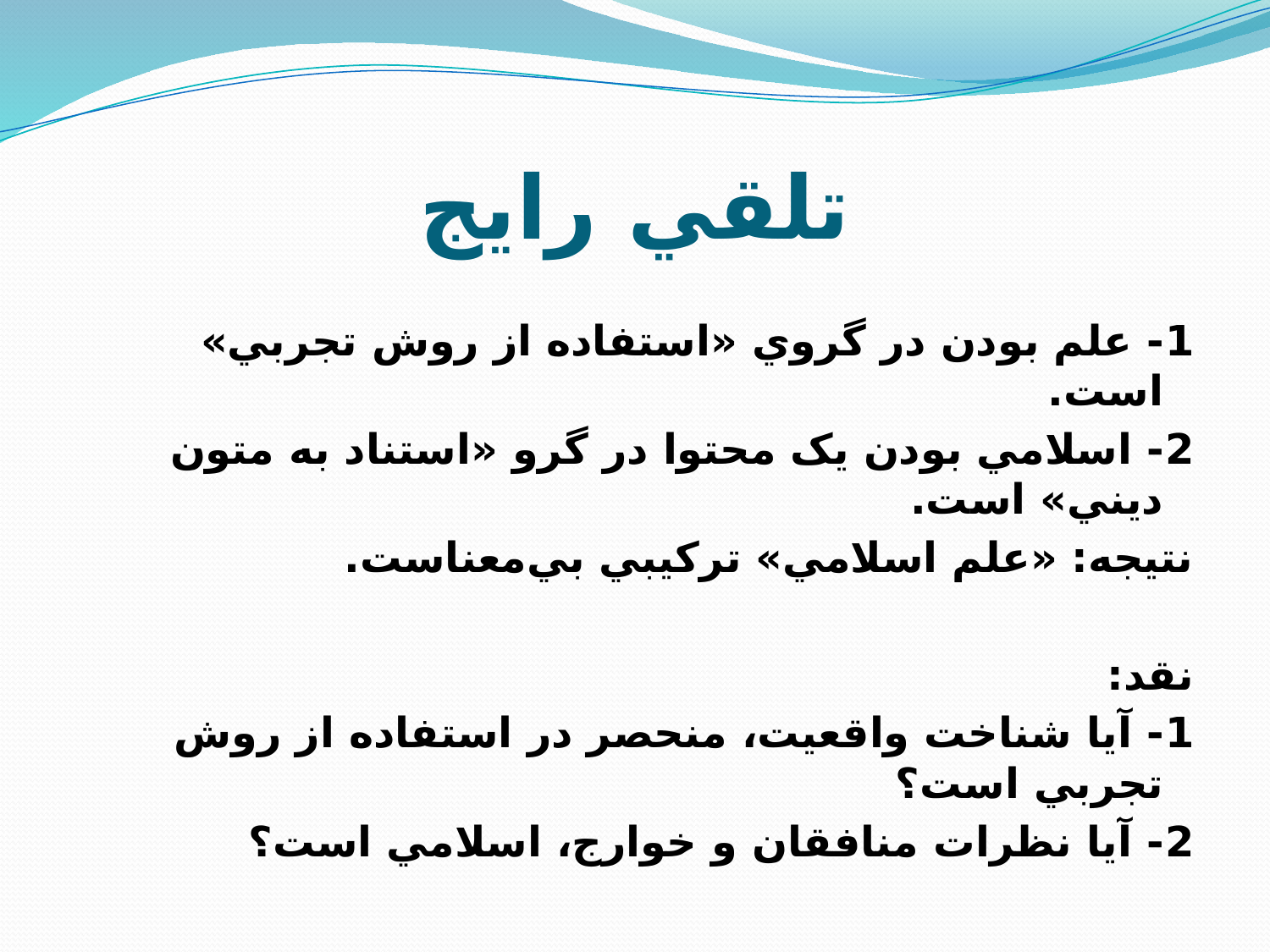

# تلقي رايج
1- علم بودن در گروي «استفاده از روش تجربي» است.
2- اسلامي بودن يک محتوا در گرو «استناد به متون ديني» است.
نتيجه: «علم اسلامي» ترکيبي بي‌معناست.

نقد:
1- آيا شناخت واقعيت، منحصر در استفاده از روش تجربي است؟
2- آيا نظرات منافقان و خوارج، اسلامي است؟